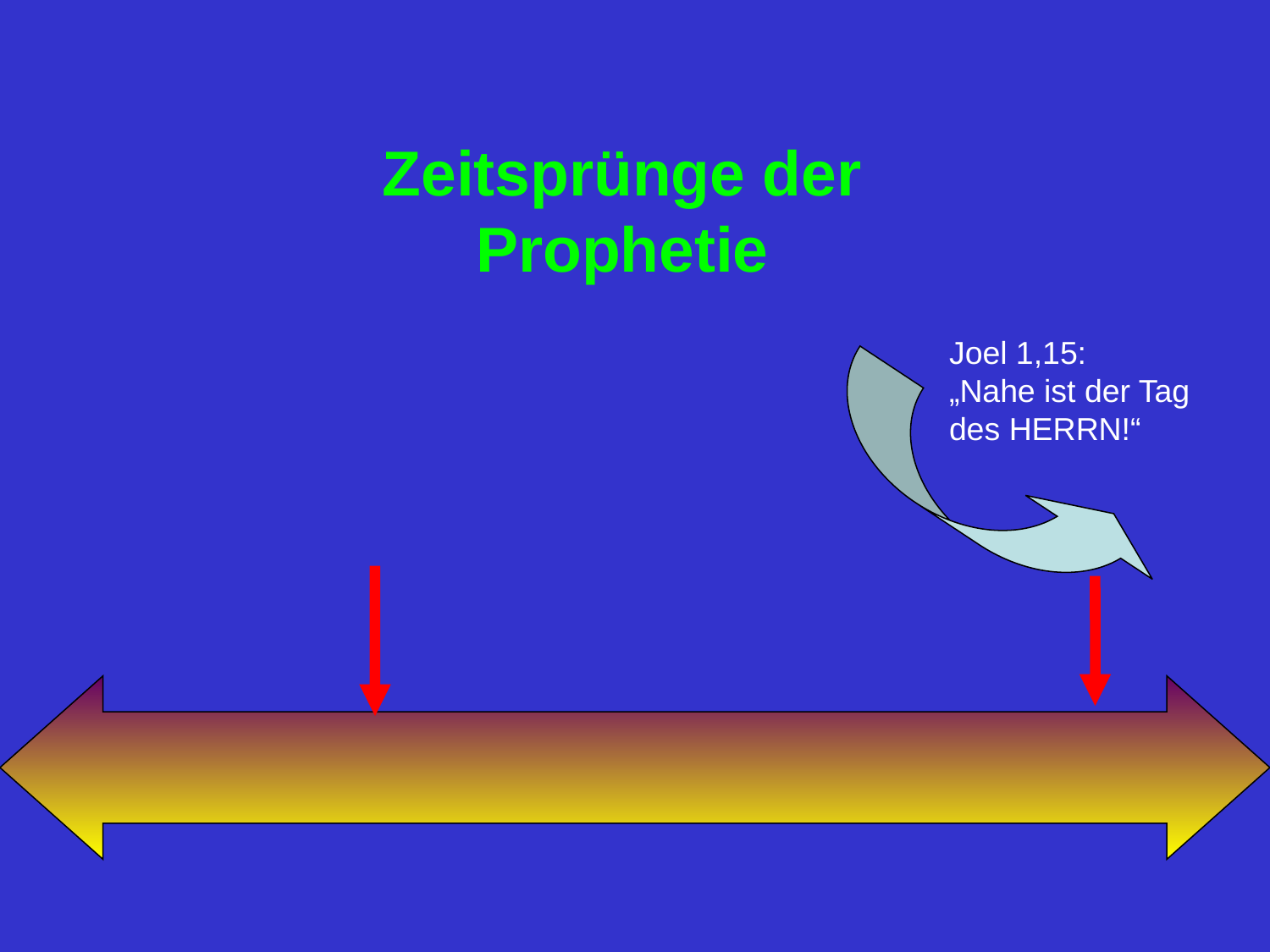

Zeitsprünge der Prophetie

Joel 1,15:
„Nahe ist der Tag
des HERRN!“